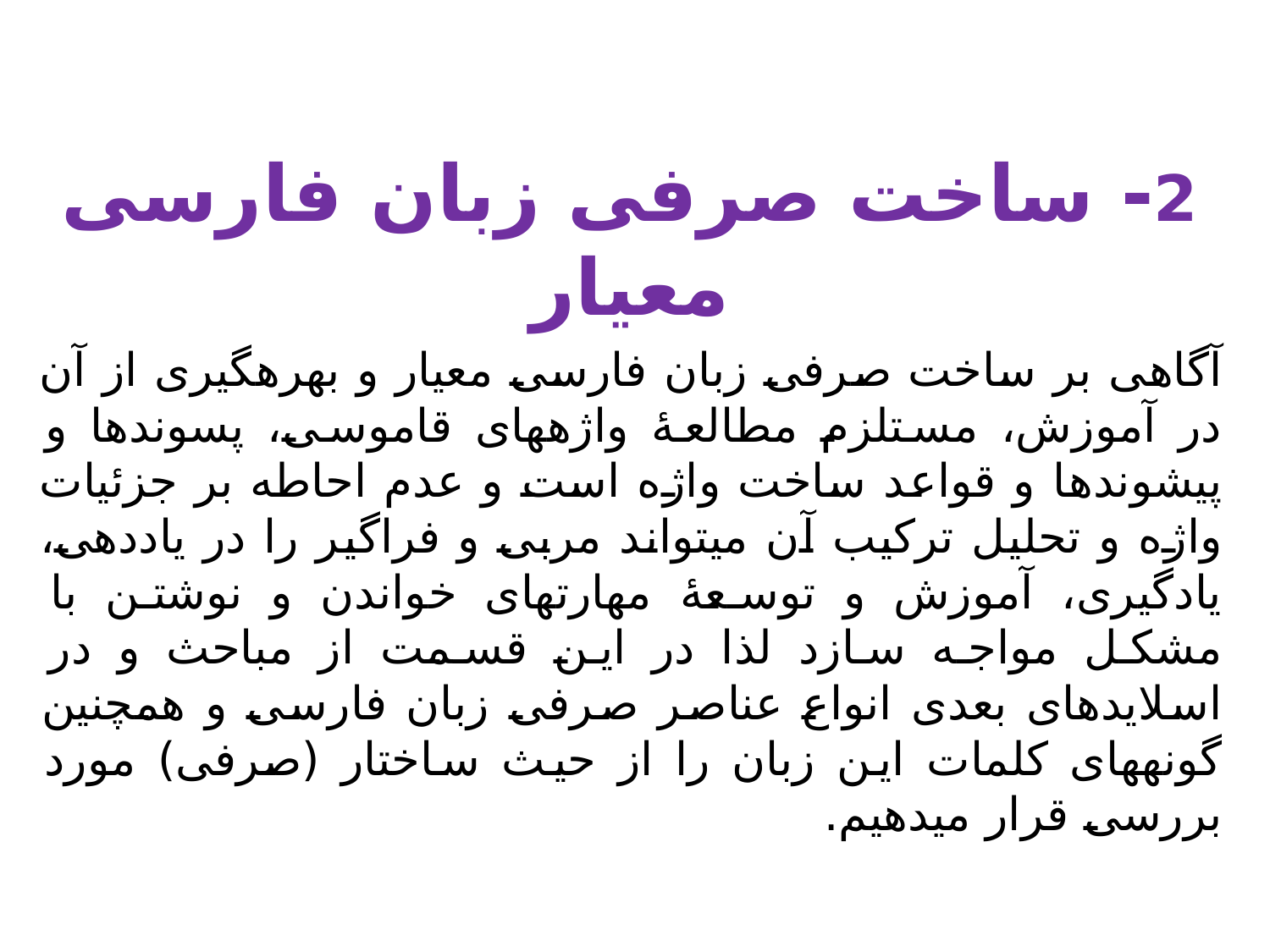

2- ساخت صرفی زبان فارسی معیار
آگاهی بر ساخت صرفی زبان فارسی معیار و بهره‎گیری از آن در آموزش، مستلزم مطالعۀ واژه‎های قاموسی، پسوندها و پیشوندها و قواعد ساخت واژه است و عدم احاطه بر جزئیات واژه و تحلیل ترکیب آن می‎تواند مربی و فراگیر را در یاددهی، یادگیری، آموزش و توسعۀ مهارتهای خواندن و نوشتن با مشکل مواجه سازد لذا در این قسمت از مباحث و در اسلایدهای بعدی انواع عناصر صرفی زبان فارسی و همچنین گونه‎های کلمات این زبان را از حیث ساختار (صرفی) مورد بررسی قرار می‎دهیم.